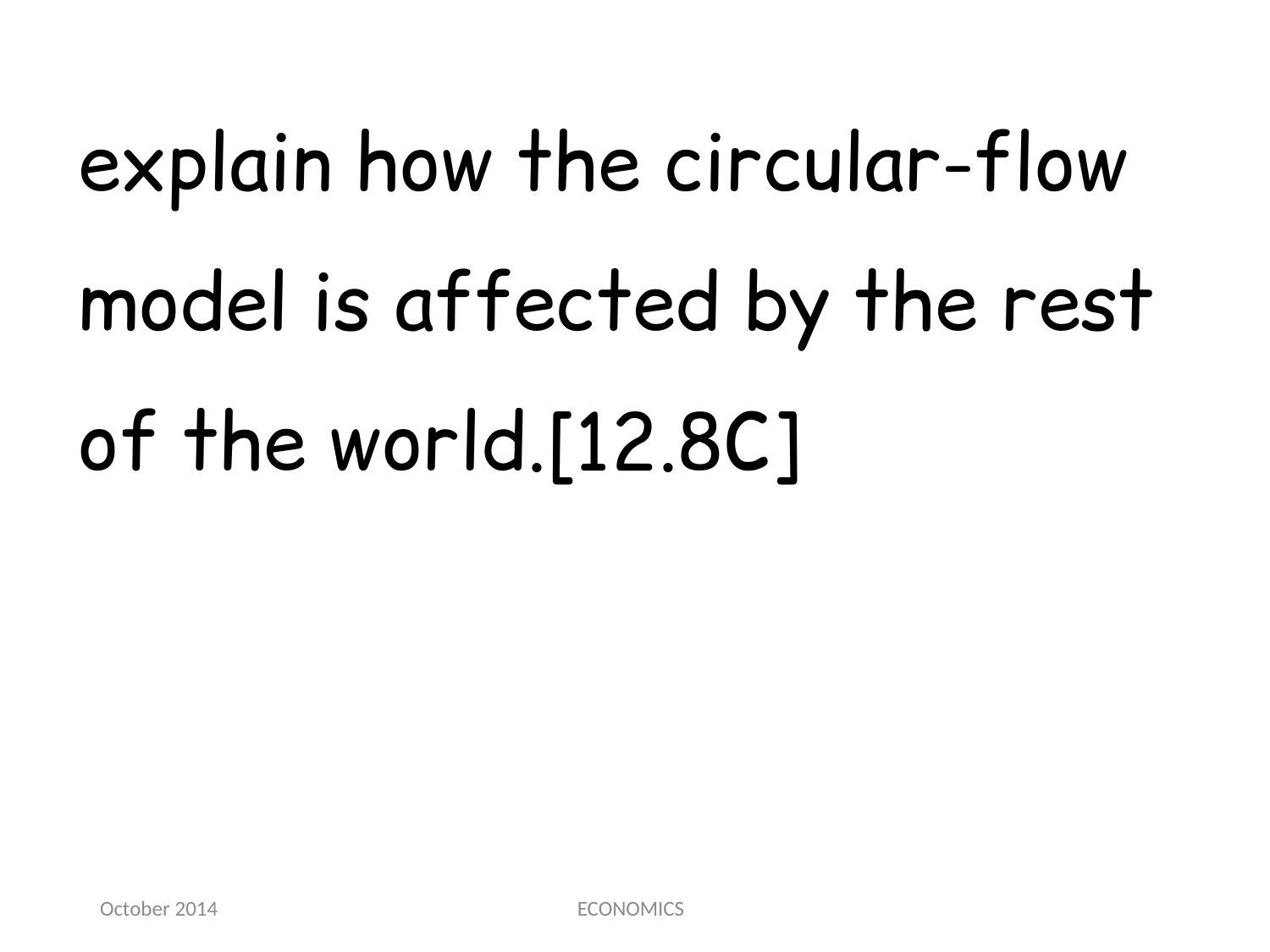

explain how the circular-flow model is affected by the rest of the world.[12.8C]
October 2014
ECONOMICS